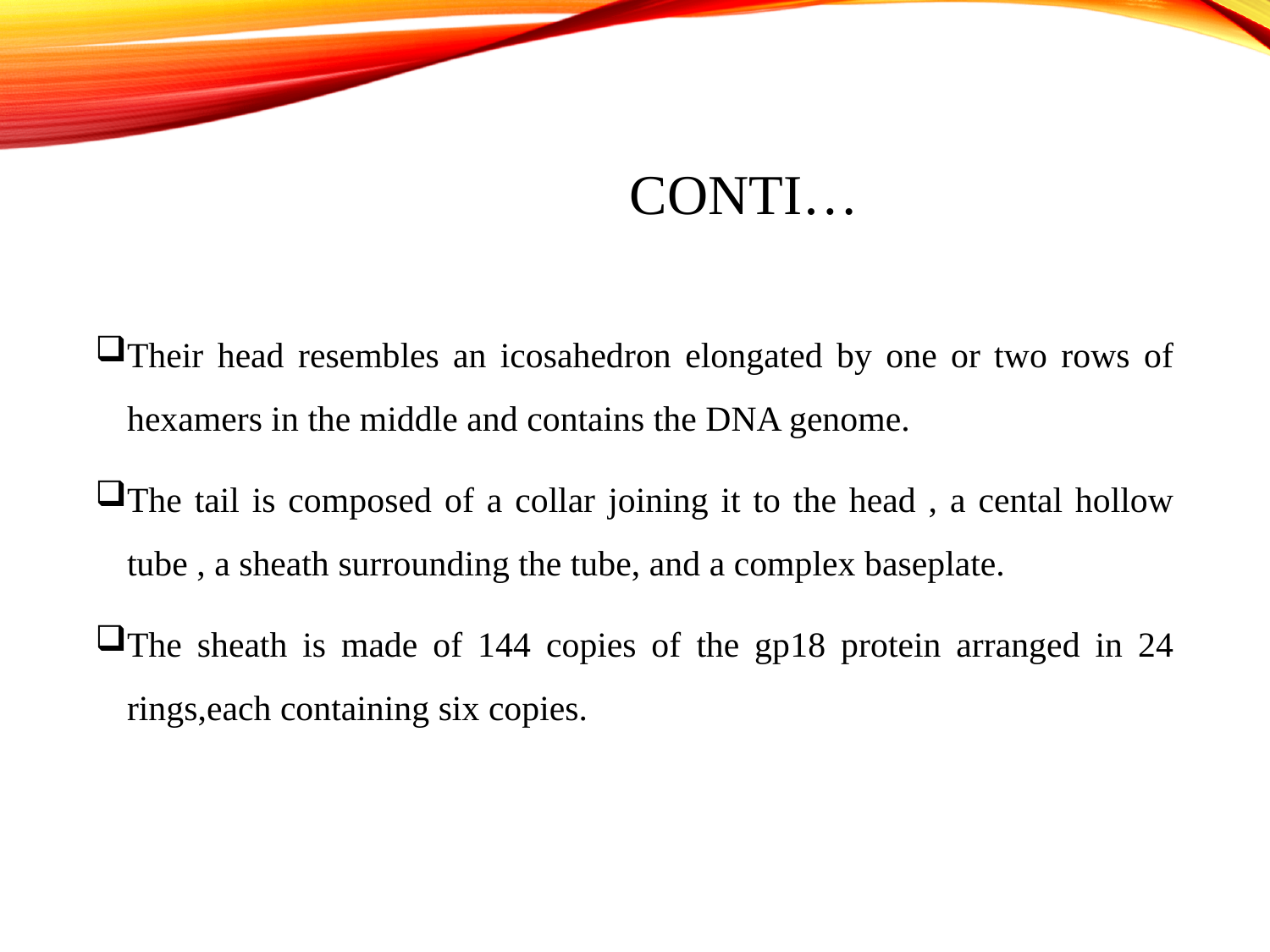

# CONTI…
Their head resembles an icosahedron elongated by one or two rows of hexamers in the middle and contains the DNA genome.
The tail is composed of a collar joining it to the head , a cental hollow tube , a sheath surrounding the tube, and a complex baseplate.
The sheath is made of 144 copies of the gp18 protein arranged in 24 rings,each containing six copies.